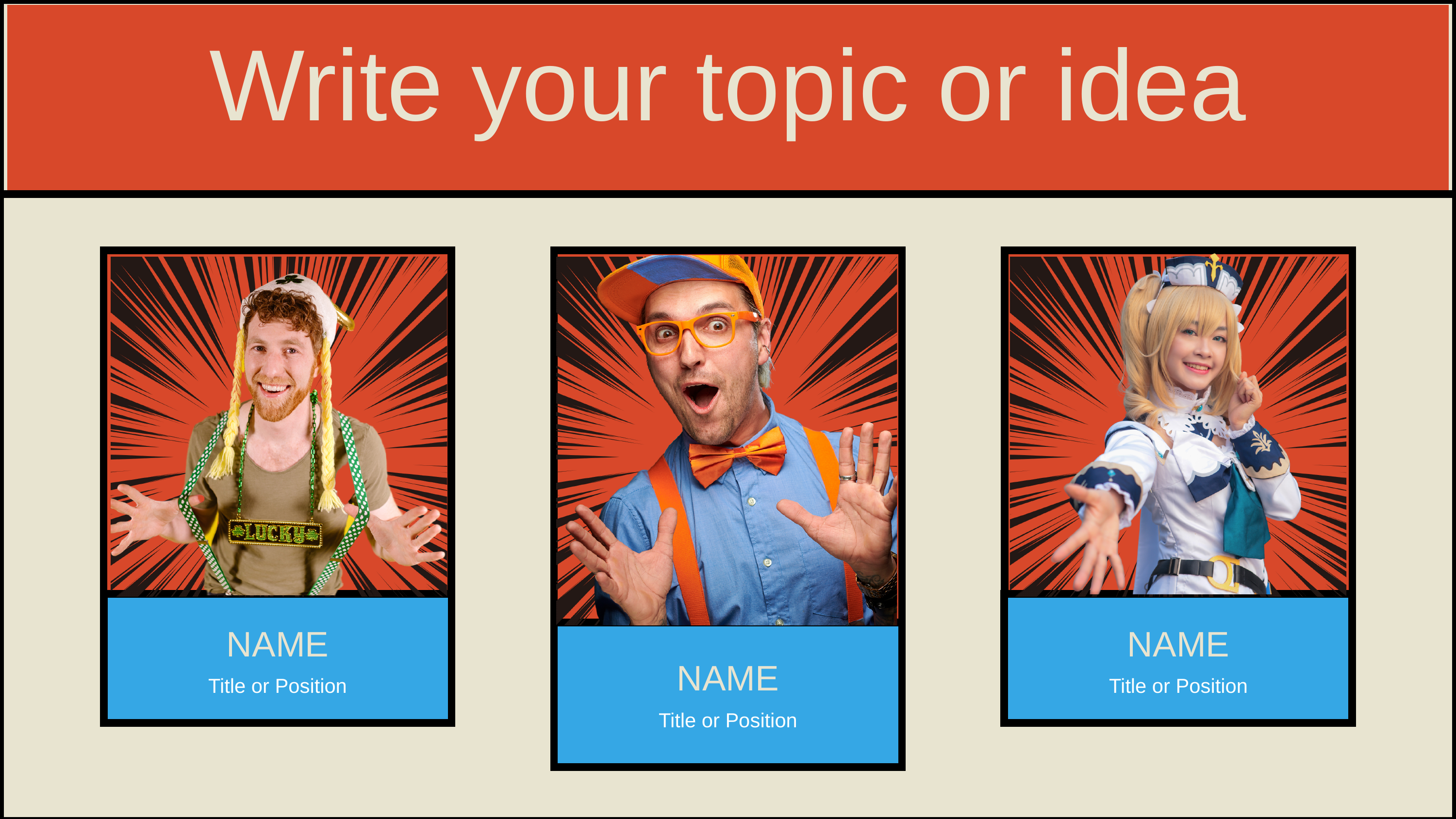

Write your topic or idea

NAME
NAME

NAME
Title or Position
Title or Position
Title or Position